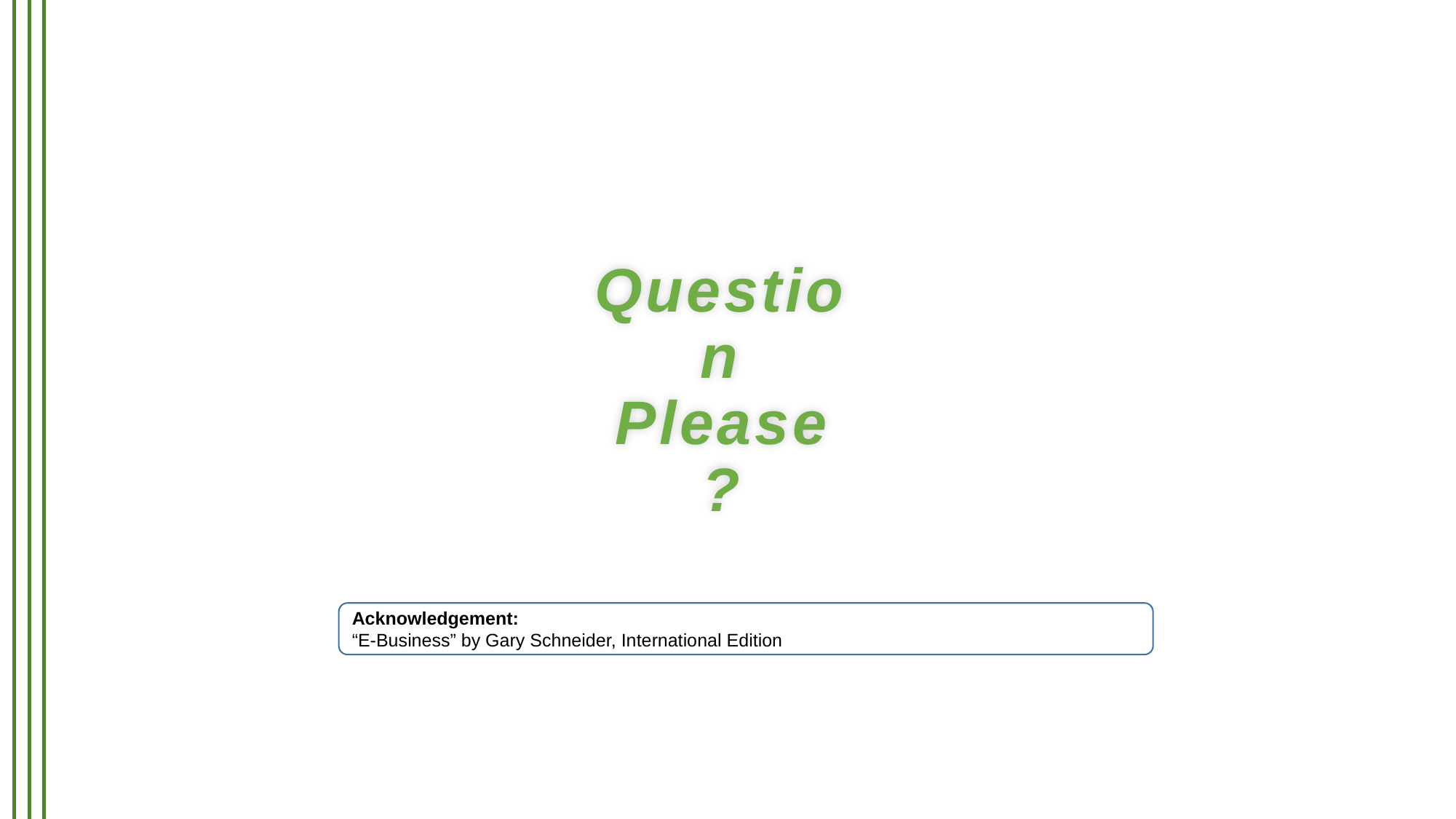

# Question Please
?
Acknowledgement:
“E-Business” by Gary Schneider, International Edition